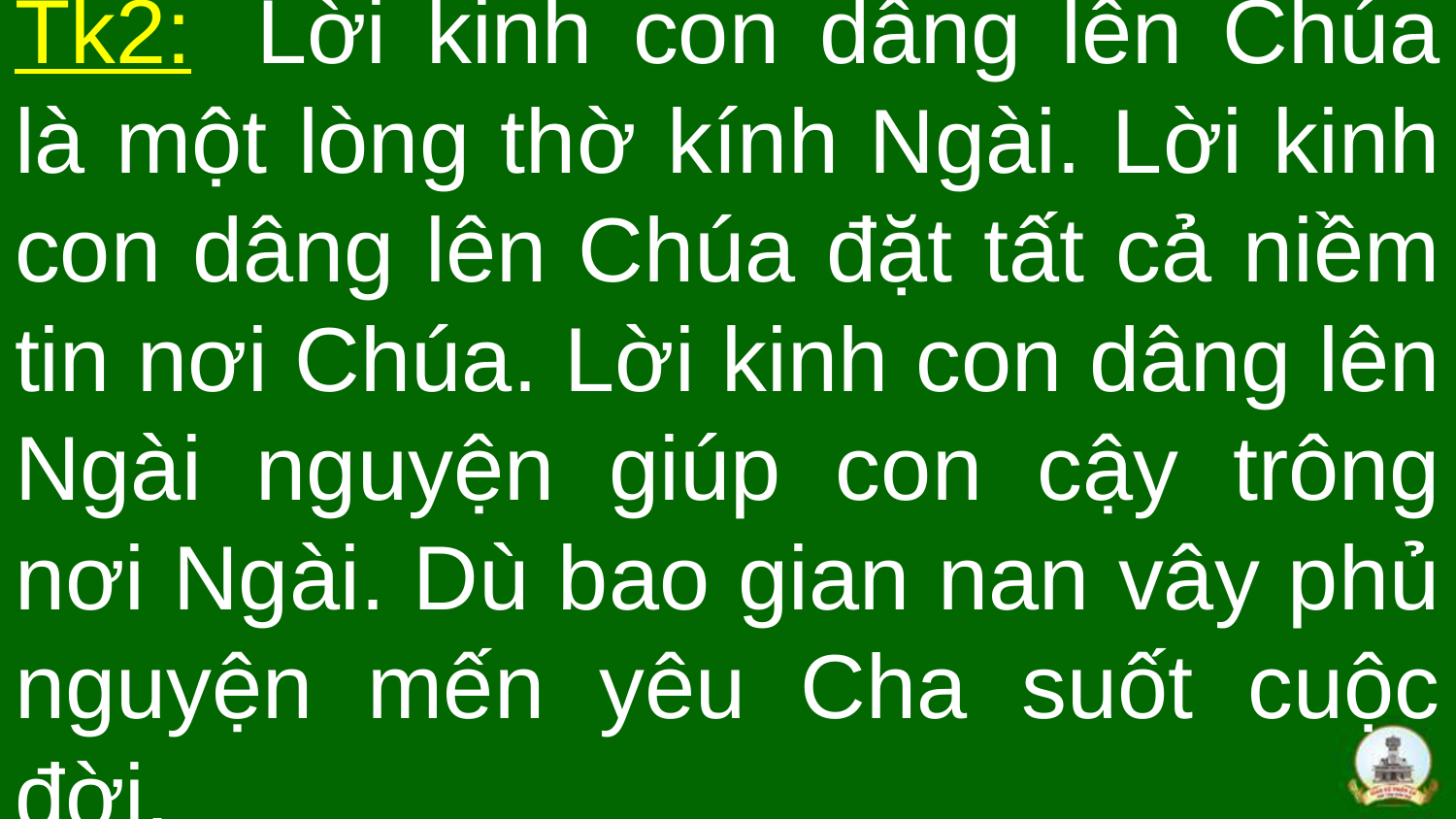

# Tk2:  Lời kinh con dâng lên Chúa là một lòng thờ kính Ngài. Lời kinh con dâng lên Chúa đặt tất cả niềm tin nơi Chúa. Lời kinh con dâng lên Ngài nguyện giúp con cậy trông nơi Ngài. Dù bao gian nan vây phủ nguyện mến yêu Cha suốt cuộc đời.